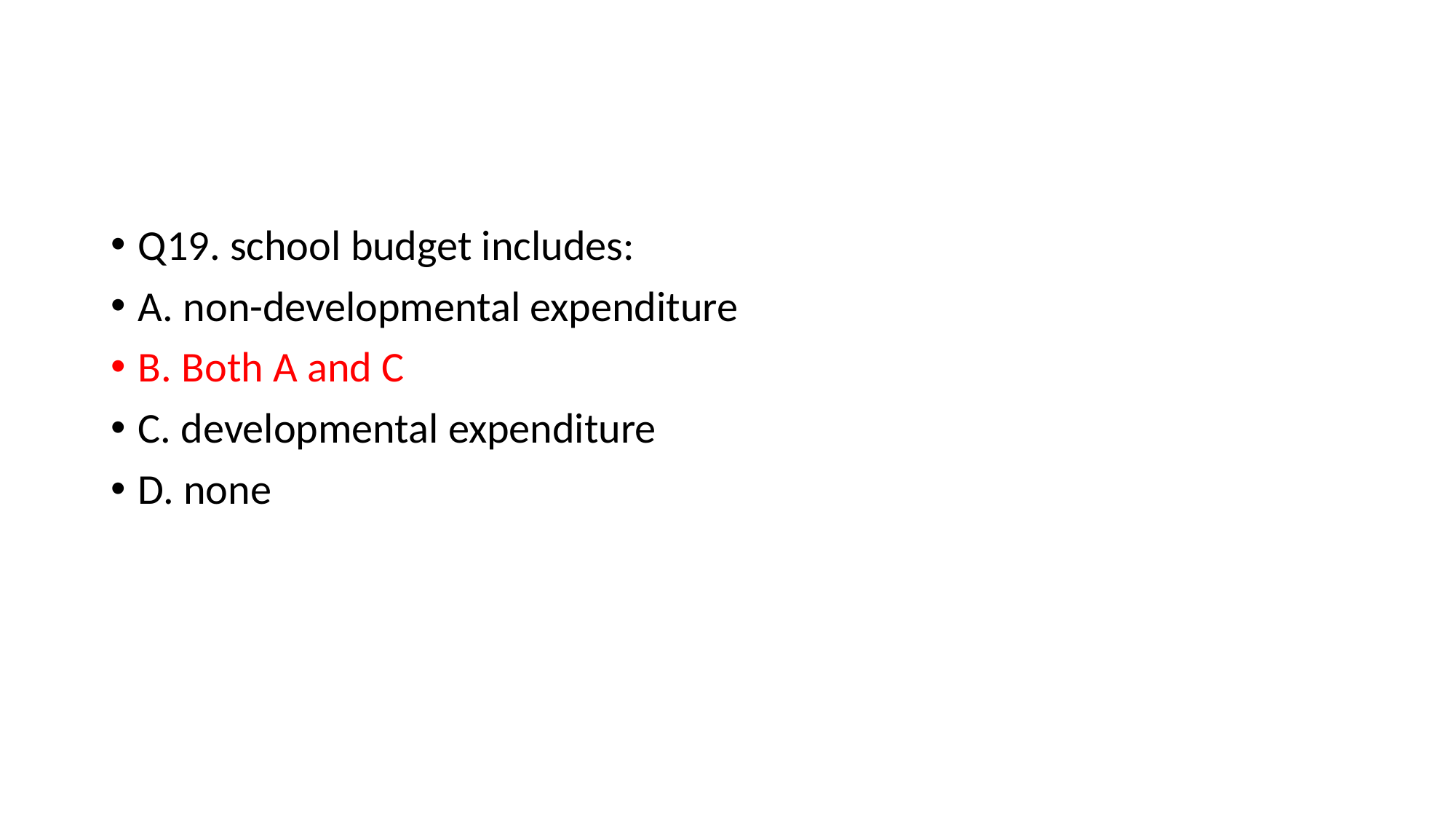

#
Q19. school budget includes:
A. non-developmental expenditure
B. Both A and C
C. developmental expenditure
D. none